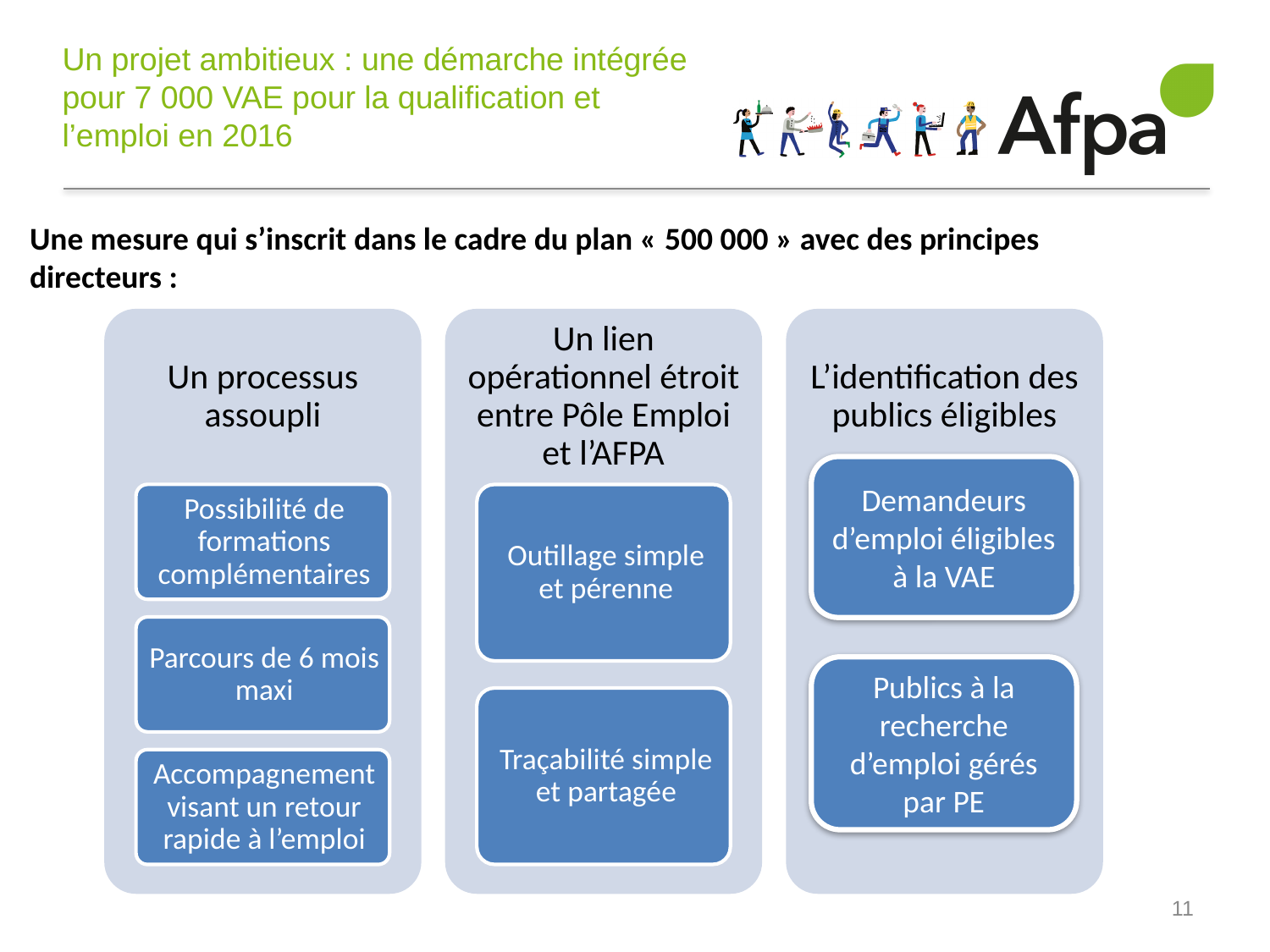

# Un projet ambitieux : une démarche intégrée pour 7 000 VAE pour la qualification et l’emploi en 2016
Une mesure qui s’inscrit dans le cadre du plan « 500 000 » avec des principes directeurs :
Un processus assoupli
Possibilité de formations complémentaires
Parcours de 6 mois maxi
Accompagnement visant un retour rapide à l’emploi
Un lien opérationnel étroit entre Pôle Emploi et l’AFPA
Outillage simple et pérenne
Traçabilité simple et partagée
L’identification des publics éligibles
Demandeurs d’emploi éligibles à la VAE
Publics à la recherche d’emploi gérés par PE
11